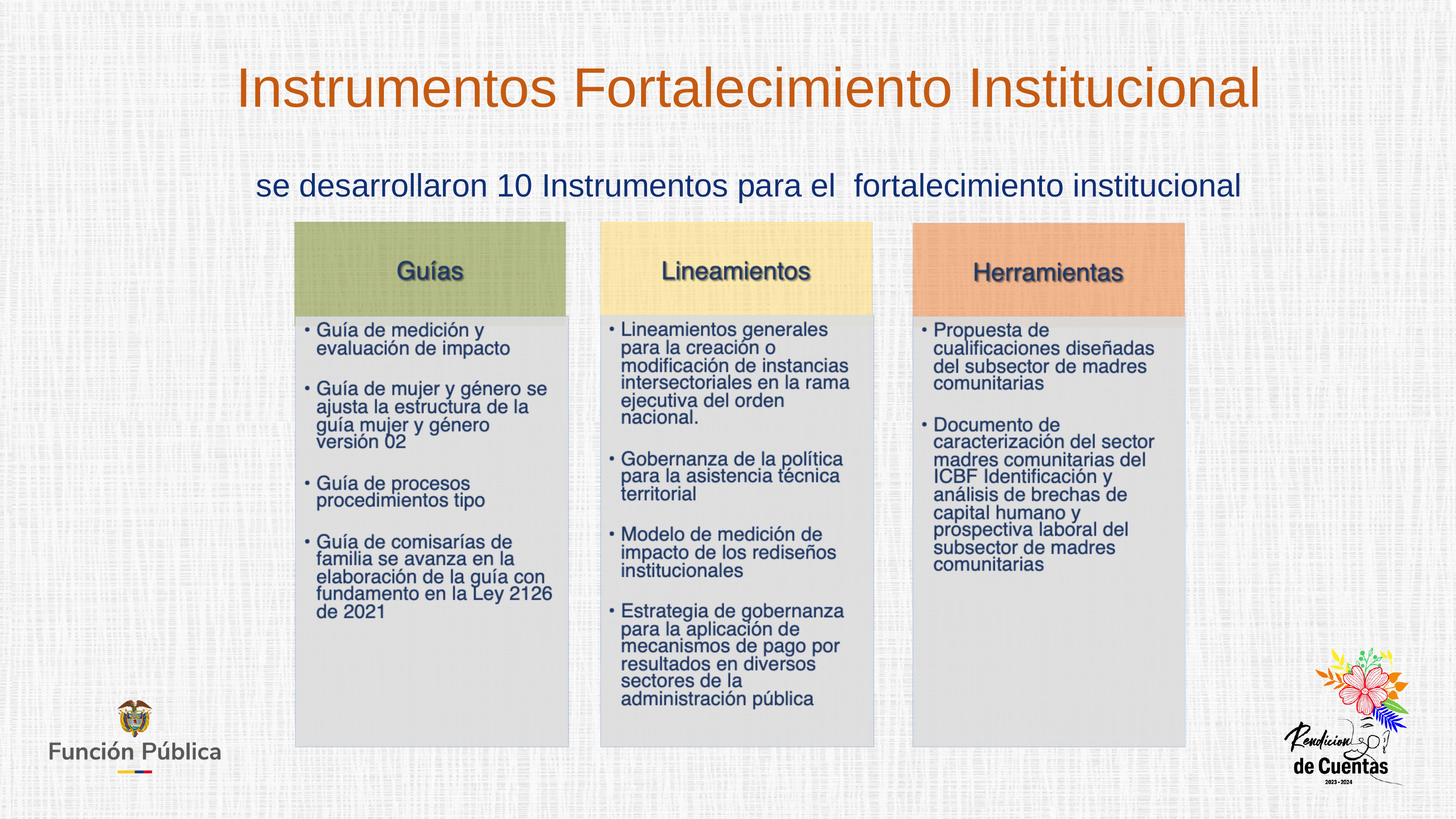

Instrumentos Fortalecimiento Institucional
se desarrollaron 10 Instrumentos para el  fortalecimiento institucional